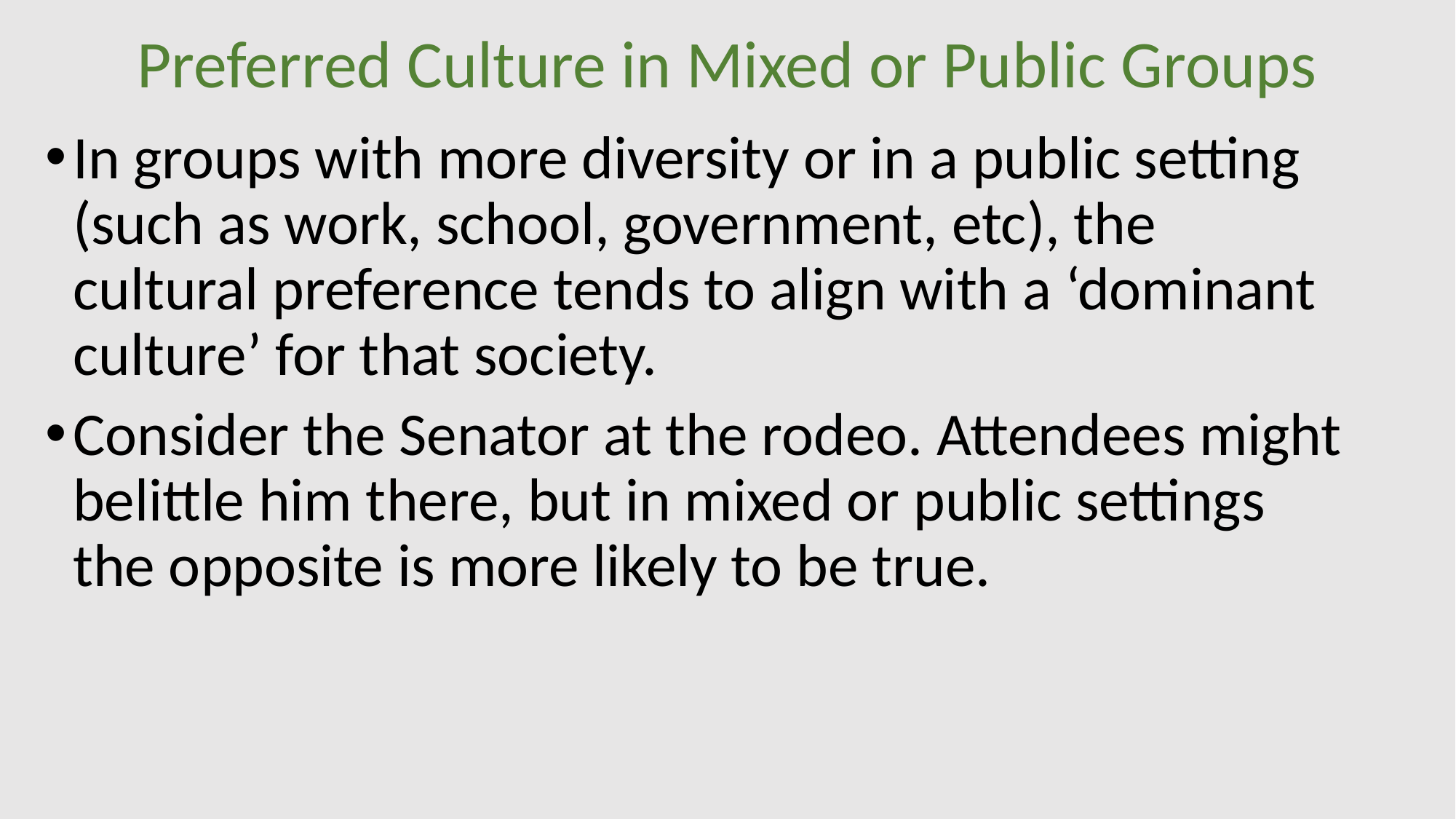

# Preferred Culture in Mixed or Public Groups
In groups with more diversity or in a public setting (such as work, school, government, etc), the cultural preference tends to align with a ‘dominant culture’ for that society.
Consider the Senator at the rodeo. Attendees might belittle him there, but in mixed or public settings the opposite is more likely to be true.